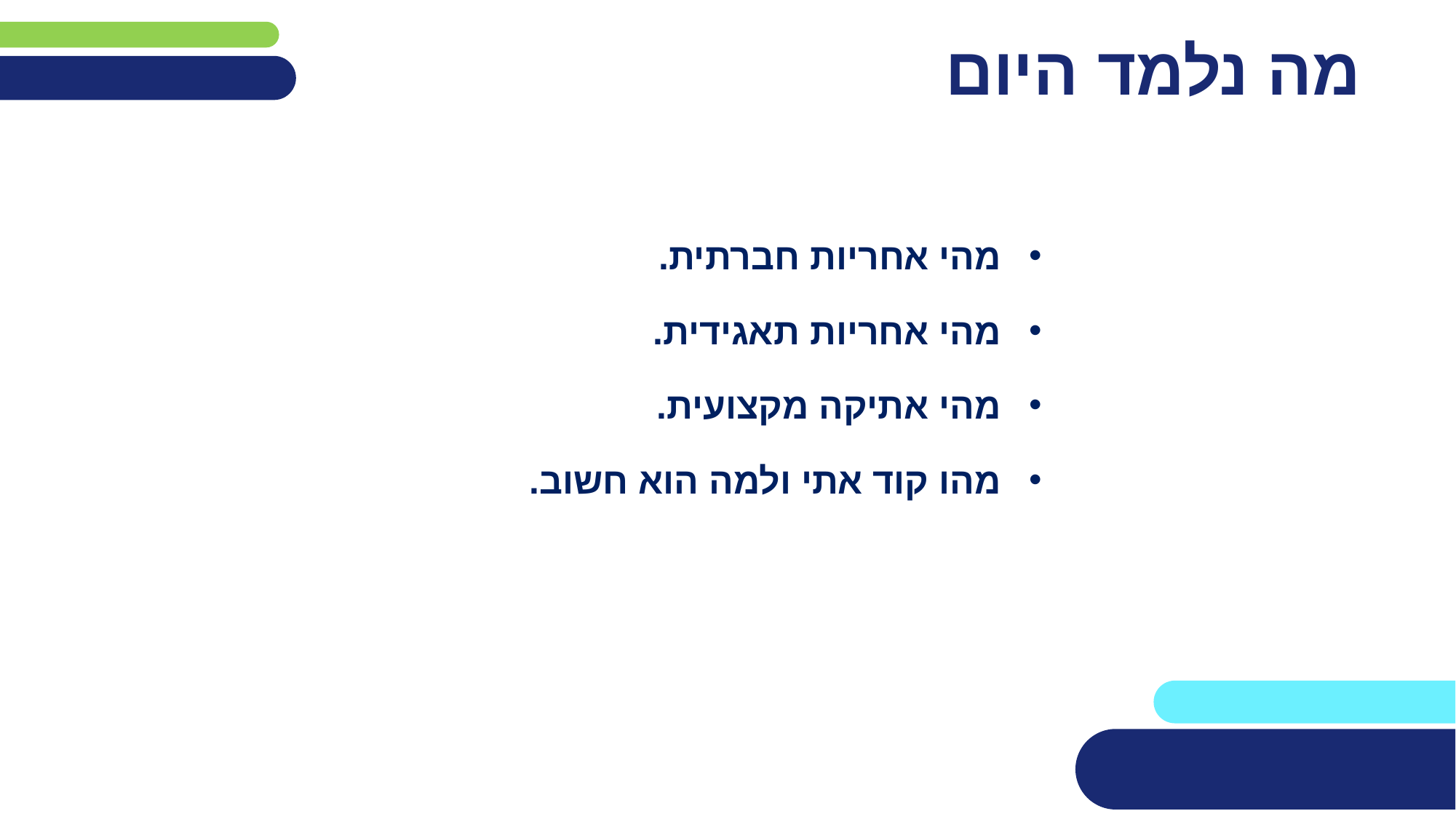

# מה נלמד היום
מהי אחריות חברתית.
מהי אחריות תאגידית.
מהי אתיקה מקצועית.
מהו קוד אתי ולמה הוא חשוב.